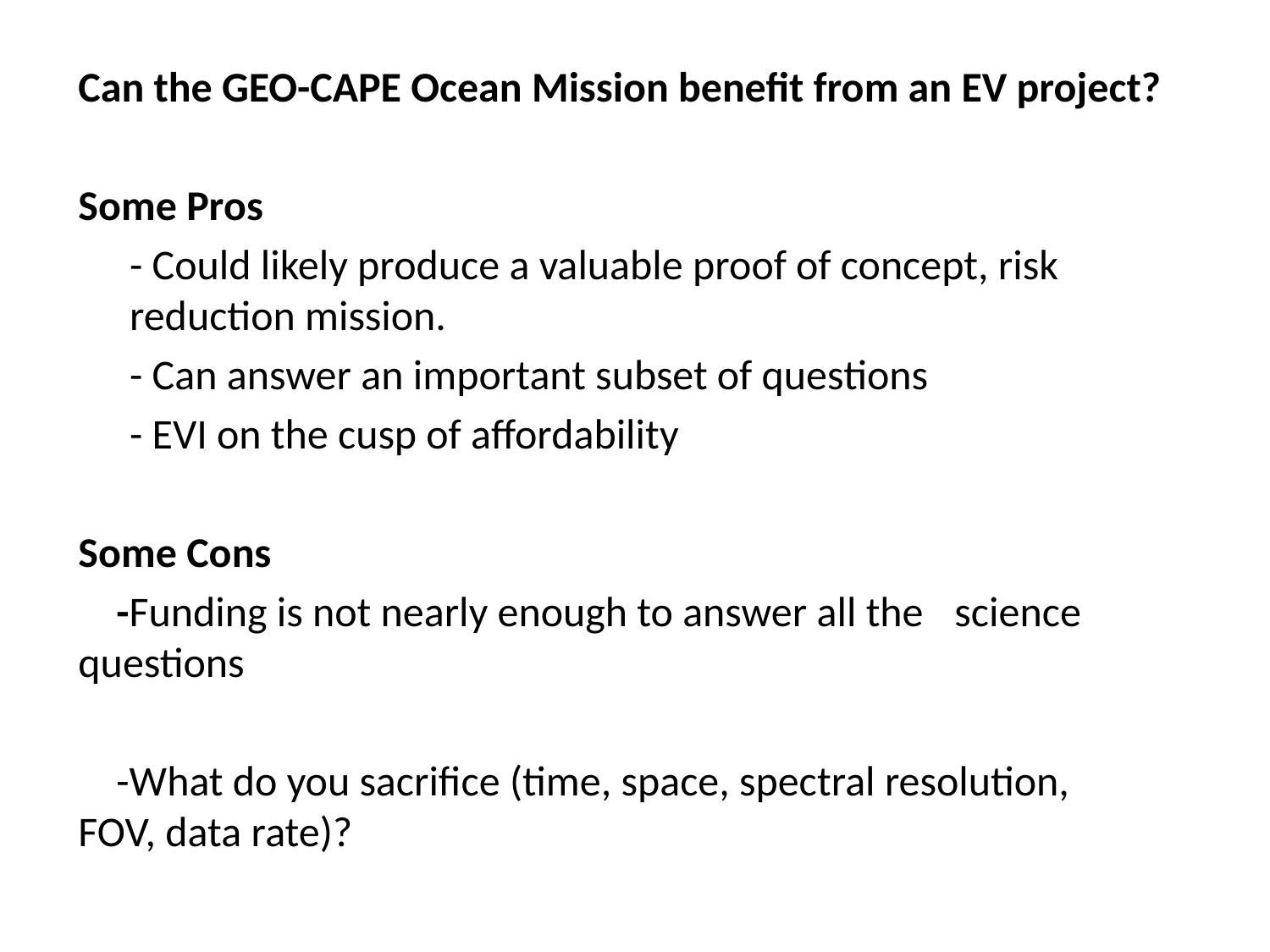

Can the GEO-CAPE Ocean Mission benefit from an EV project?

Some Pros
- Could likely produce a valuable proof of concept, risk reduction mission.
- Can answer an important subset of questions
- EVI on the cusp of affordability

Some Cons
	-Funding is not nearly enough to answer all the 	science questions

	-What do you sacrifice (time, space, spectral resolution, 	FOV, data rate)?